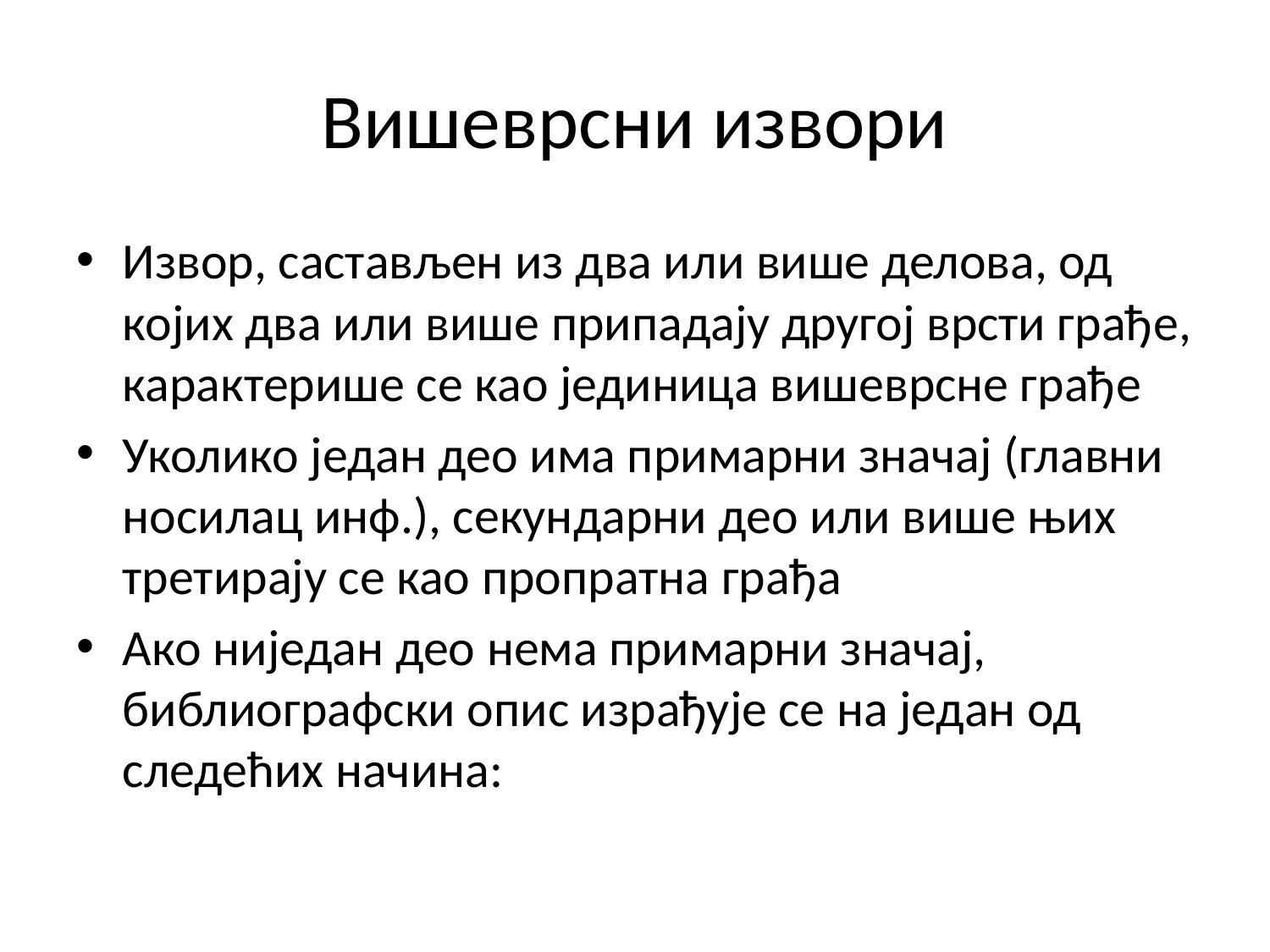

# Вишеврсни извори
Извор, састављен из два или више делова, од којих два или више припадају другој врсти грађе, карактерише се као јединица вишеврсне грађе
Уколико један део има примарни значај (главни носилац инф.), секундарни део или више њих третирају се као пропратна грађа
Ако ниједан део нема примарни значај, библиографски опис израђује се на један од следећих начина: